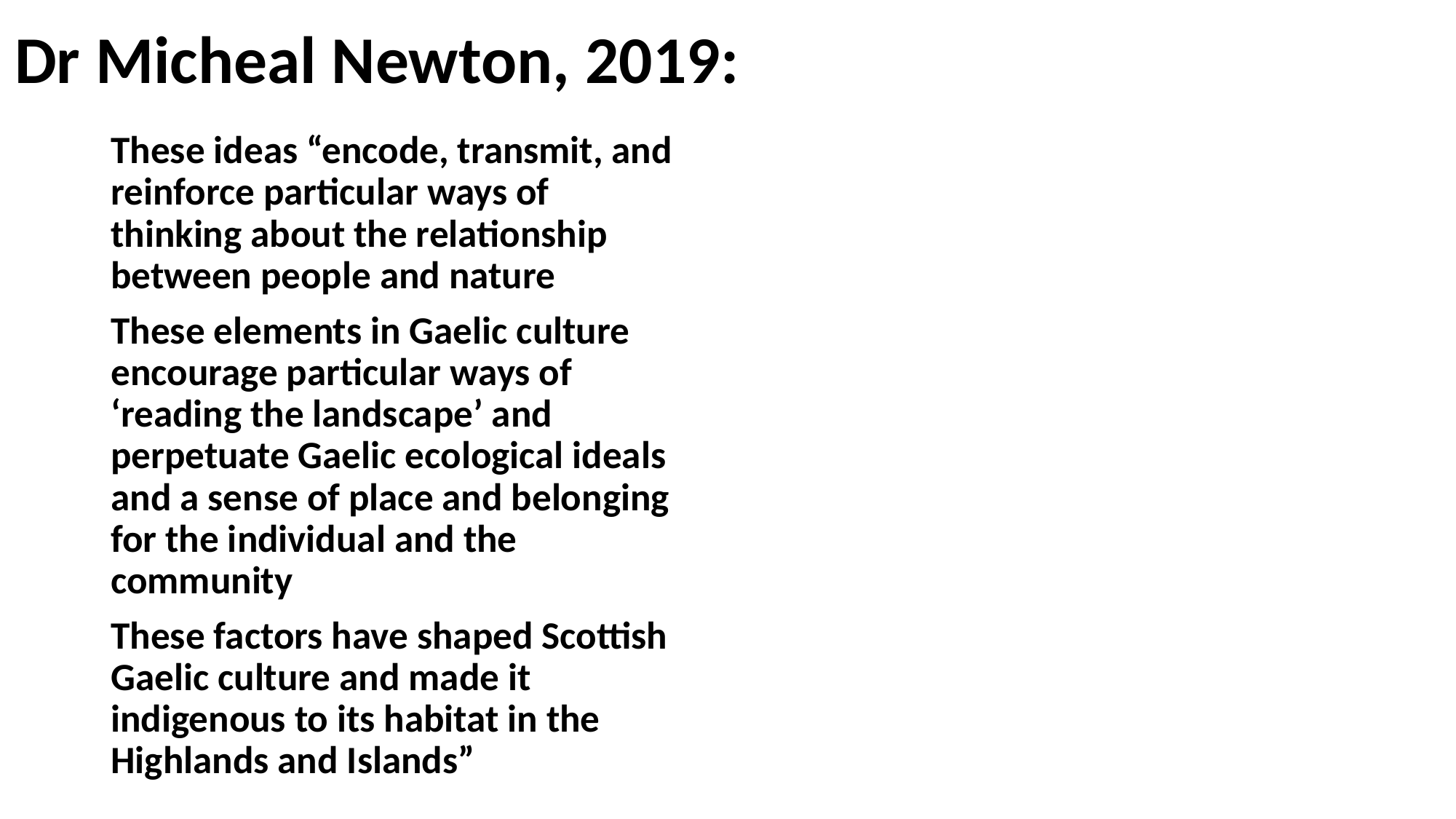

# Dr Micheal Newton, 2019:
These ideas “encode, transmit, and reinforce particular ways of thinking about the relationship between people and nature
These elements in Gaelic culture encourage particular ways of ‘reading the landscape’ and perpetuate Gaelic ecological ideals and a sense of place and belonging for the individual and the community
These factors have shaped Scottish Gaelic culture and made it indigenous to its habitat in the Highlands and Islands”